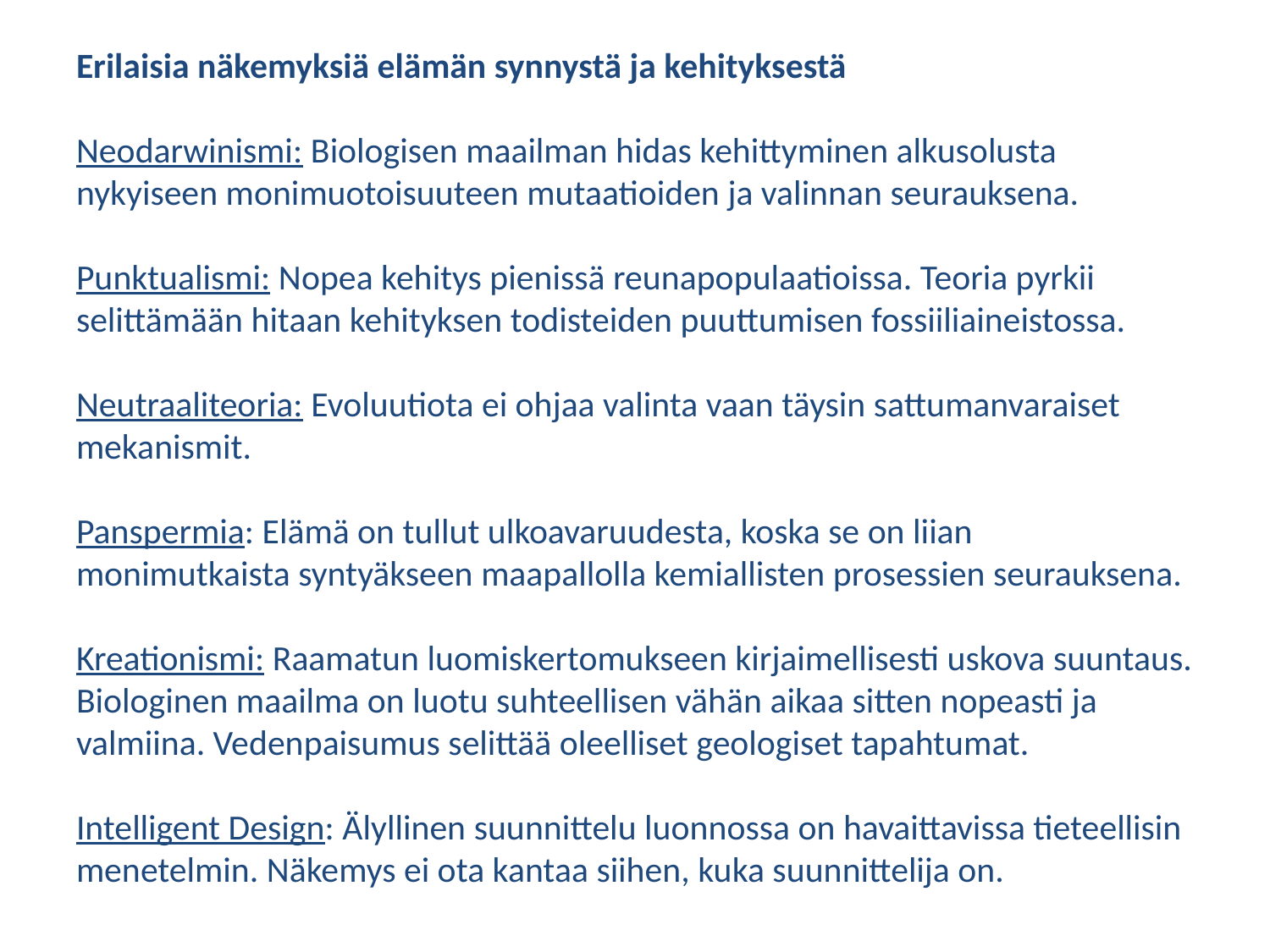

# Erilaisia näkemyksiä elämän synnystä ja kehityksestä Neodarwinismi: Biologisen maailman hidas kehittyminen alkusolusta nykyiseen monimuotoisuuteen mutaatioiden ja valinnan seurauksena. Punktualismi: Nopea kehitys pienissä reunapopulaatioissa. Teoria pyrkii selittämään hitaan kehityksen todisteiden puuttumisen fossiiliaineistossa. Neutraaliteoria: Evoluutiota ei ohjaa valinta vaan täysin sattumanvaraiset mekanismit. Panspermia: Elämä on tullut ulkoavaruudesta, koska se on liian monimutkaista syntyäkseen maapallolla kemiallisten prosessien seurauksena. Kreationismi: Raamatun luomiskertomukseen kirjaimellisesti uskova suuntaus. Biologinen maailma on luotu suhteellisen vähän aikaa sitten nopeasti ja valmiina. Vedenpaisumus selittää oleelliset geologiset tapahtumat. Intelligent Design: Älyllinen suunnittelu luonnossa on havaittavissa tieteellisin menetelmin. Näkemys ei ota kantaa siihen, kuka suunnittelija on.